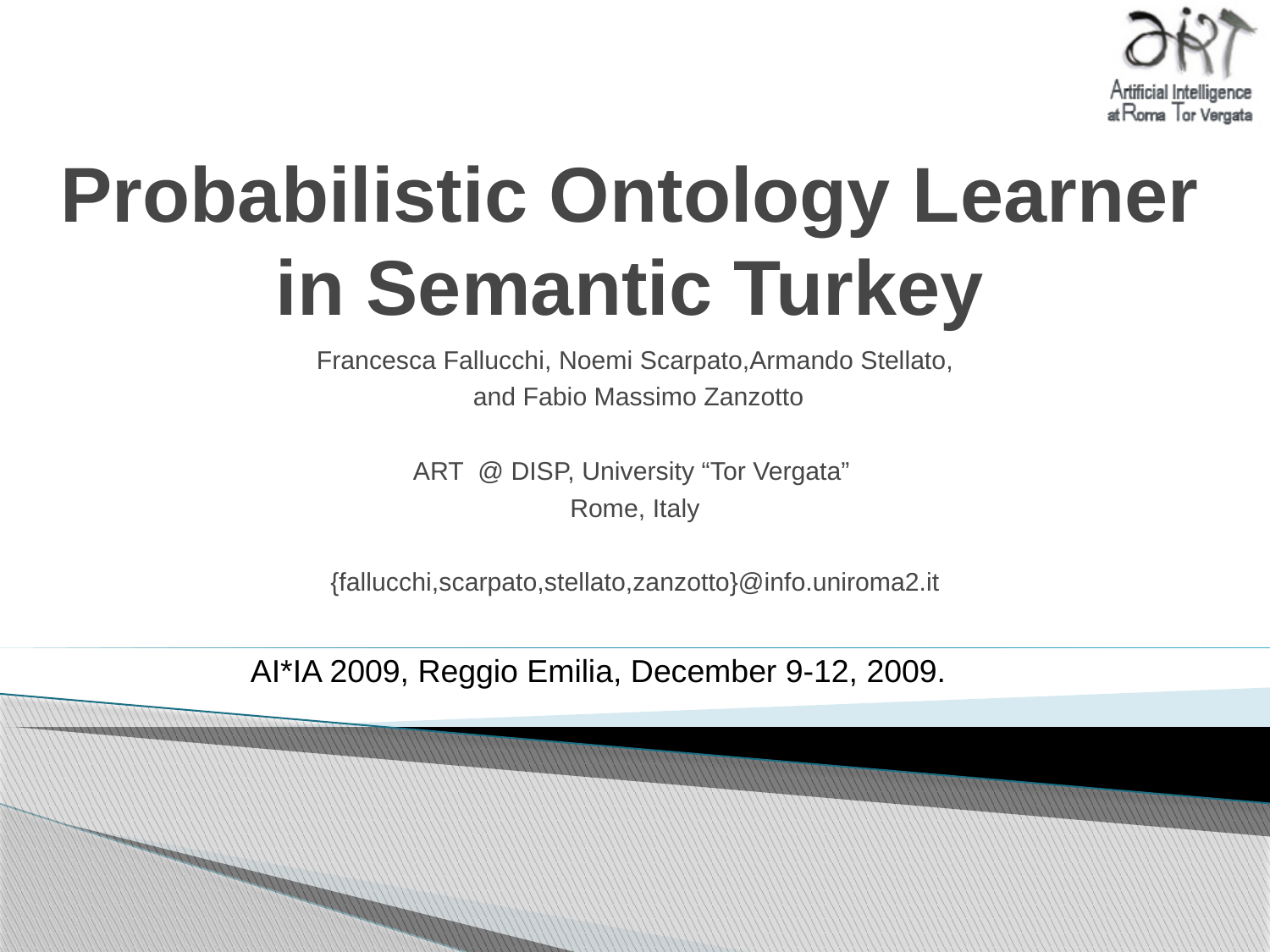

# Probabilistic Ontology Learner in Semantic Turkey
Francesca Fallucchi, Noemi Scarpato,Armando Stellato,
 and Fabio Massimo Zanzotto

ART  @ DISP, University “Tor Vergata”
Rome, Italy

{fallucchi,scarpato,stellato,zanzotto}@info.uniroma2.it
AI*IA 2009, Reggio Emilia, December 9-12, 2009.